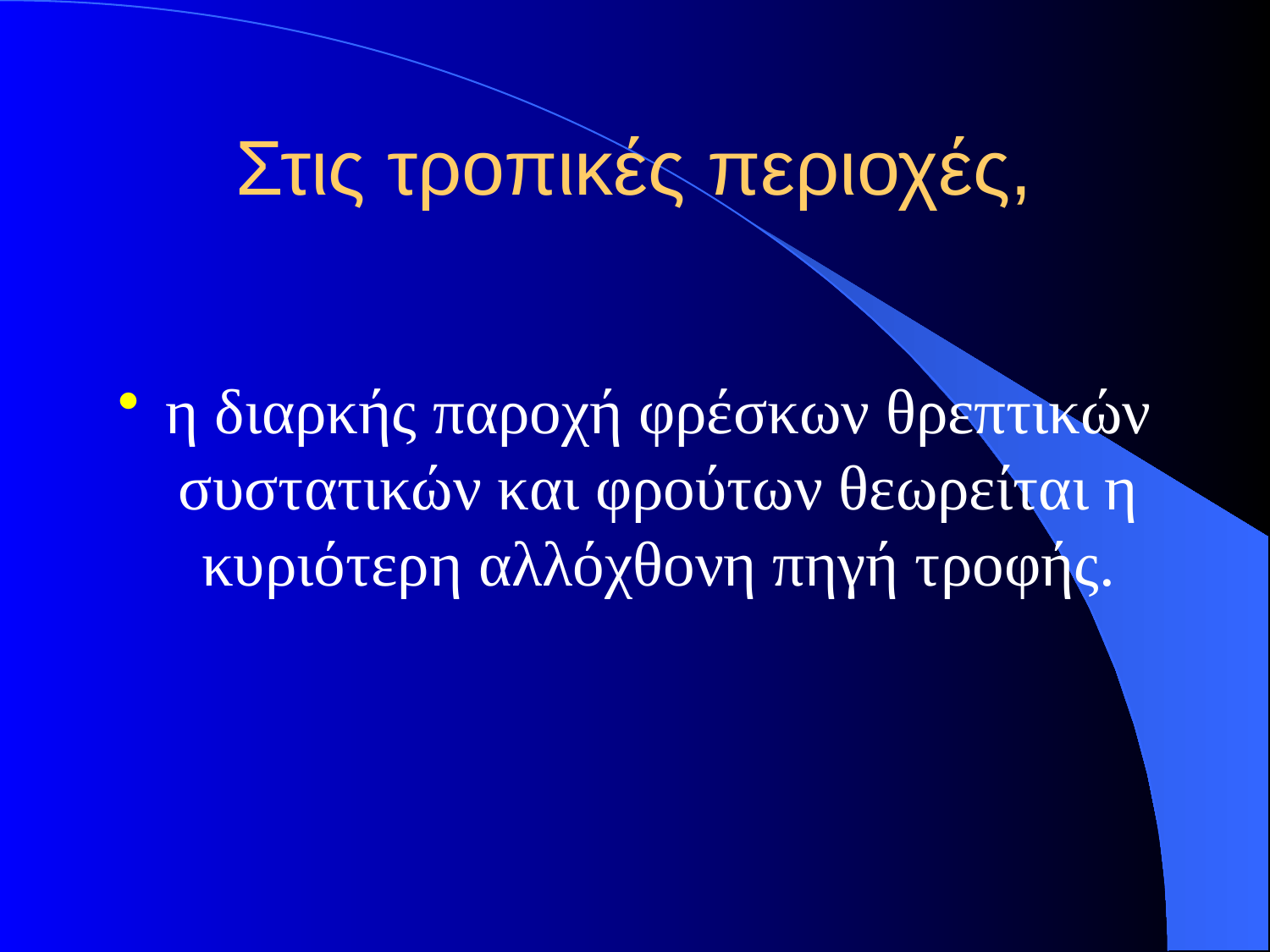

# Στις τροπικές περιοχές,

η διαρκής παροχή φρέσκων θρεπτικών συστατικών και φρούτων θεωρείται η κυριότερη αλλόχθονη πηγή τροφής.